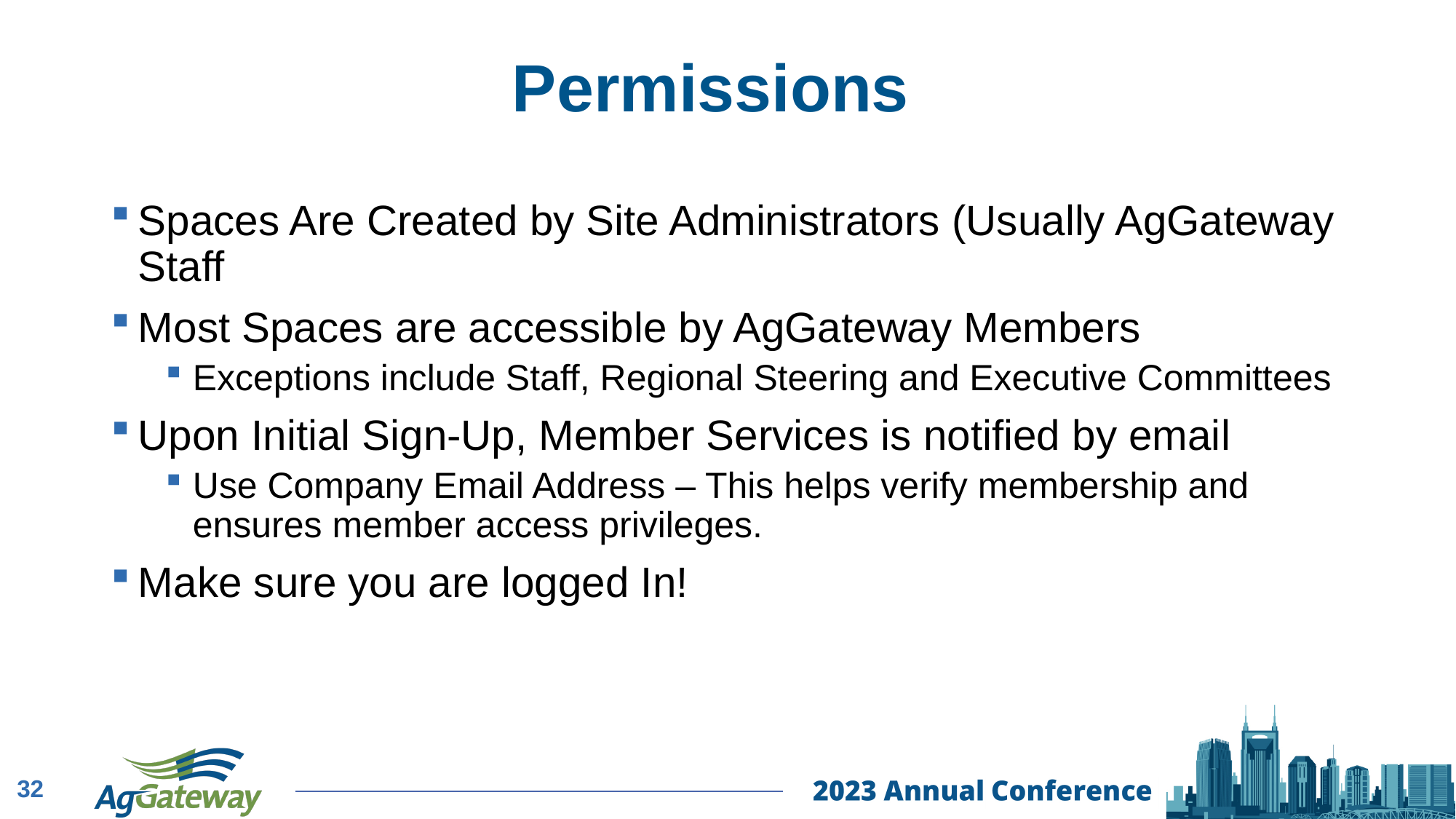

# Permissions
Spaces Are Created by Site Administrators (Usually AgGateway Staff
Most Spaces are accessible by AgGateway Members
Exceptions include Staff, Regional Steering and Executive Committees
Upon Initial Sign-Up, Member Services is notified by email
Use Company Email Address – This helps verify membership and ensures member access privileges.
Make sure you are logged In!

32